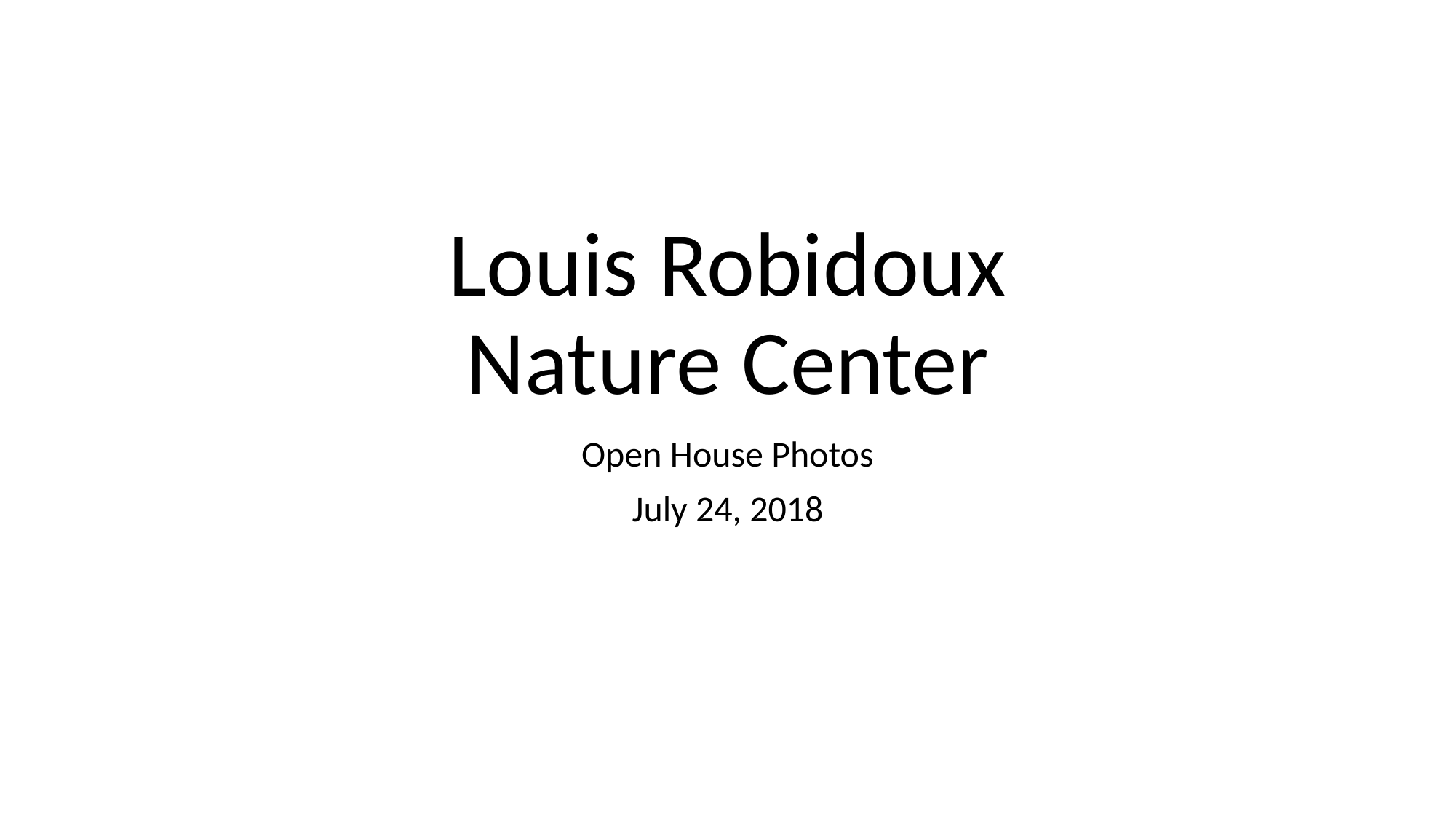

# Louis Robidoux Nature Center
Open House Photos
July 24, 2018